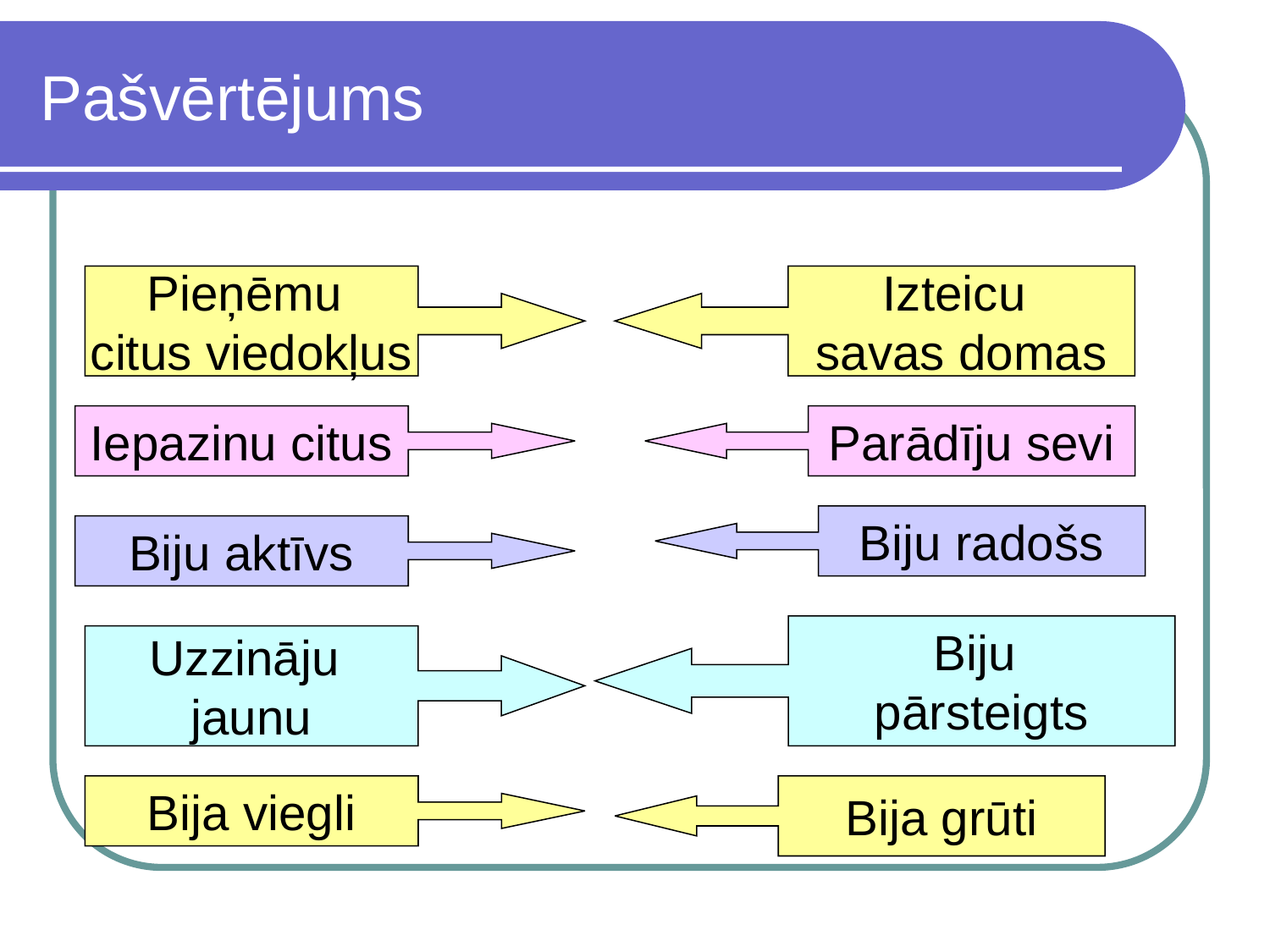

# Pašvērtējums
Pieņēmu
citus viedokļus
Izteicu
savas domas
Iepazinu citus
Parādīju sevi
Biju radošs
Biju aktīvs
Biju
pārsteigts
Uzzināju
jaunu
Bija viegli
Bija grūti